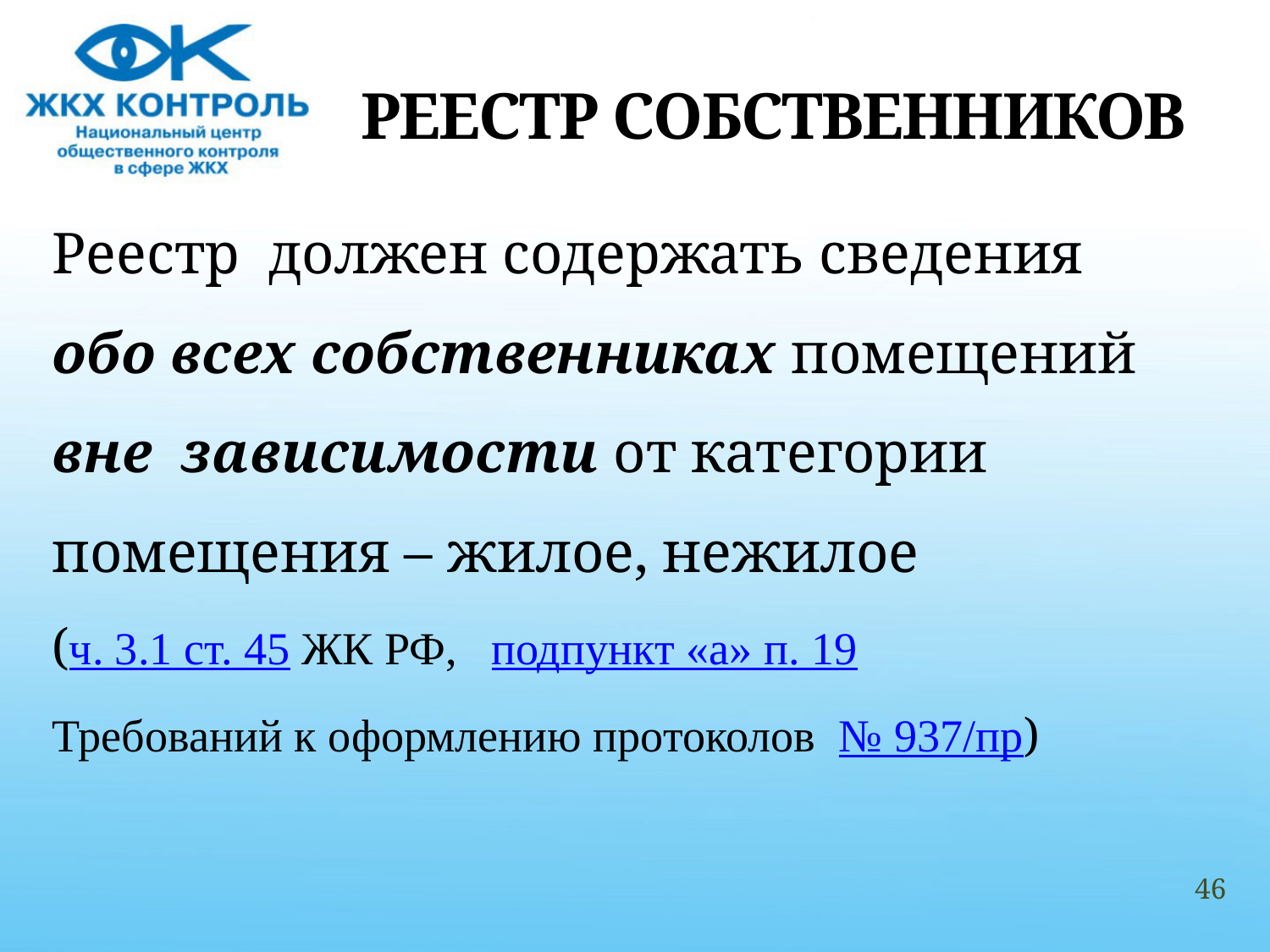

# РЕЕСТР СОБСТВЕННИКОВ
Реестр  должен содержать сведения
обо всех собственниках помещений
вне  зависимости от категории
помещения – жилое, нежилое
(ч. 3.1 ст. 45 ЖК РФ,   подпункт «а» п. 19
Требований к оформлению протоколов  № 937/пр)
46